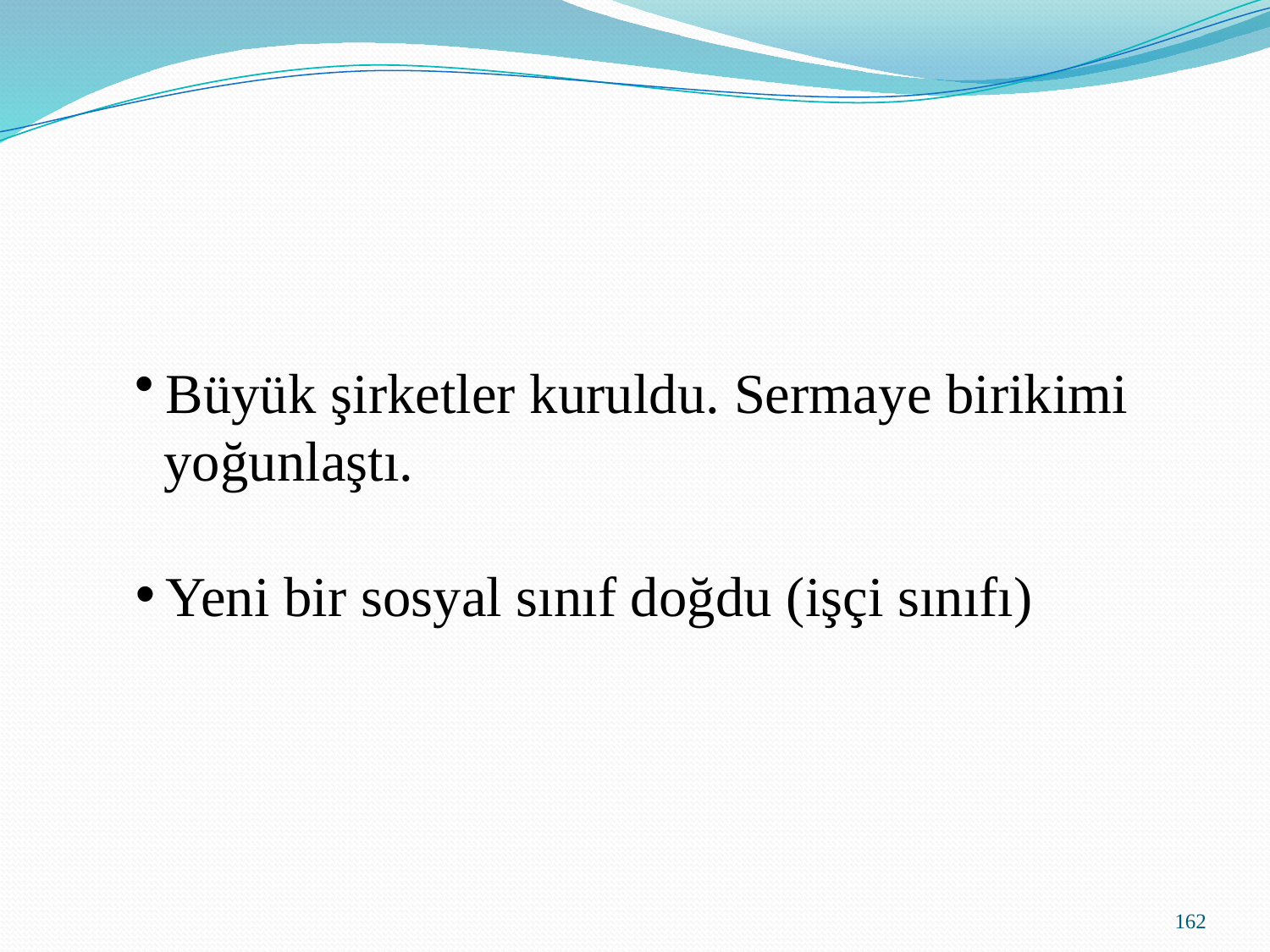

Büyük şirketler kuruldu. Sermaye birikimi
  yoğunlaştı.

Yeni bir sosyal sınıf doğdu (işçi sınıfı)
162